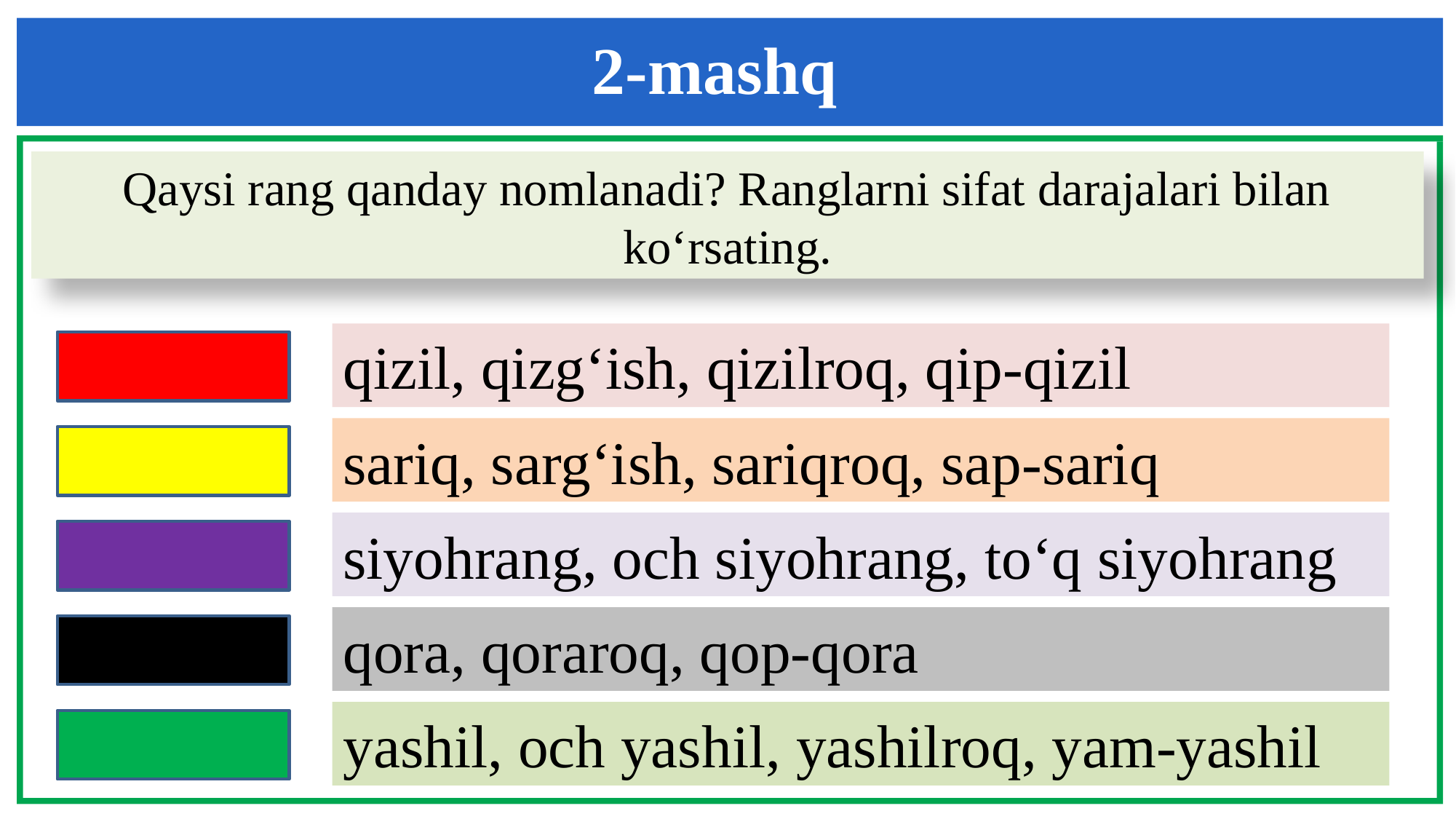

2-mashq
Qaysi rang qanday nomlanadi? Ranglarni sifat darajalari bilan ko‘rsating.
qizil, qizg‘ish, qizilroq, qip-qizil

sariq, sarg‘ish, sariqroq, sap-sariq

siyohrang, och siyohrang, to‘q siyohrang

qora, qoraroq, qop-qora

yashil, och yashil, yashilroq, yam-yashil